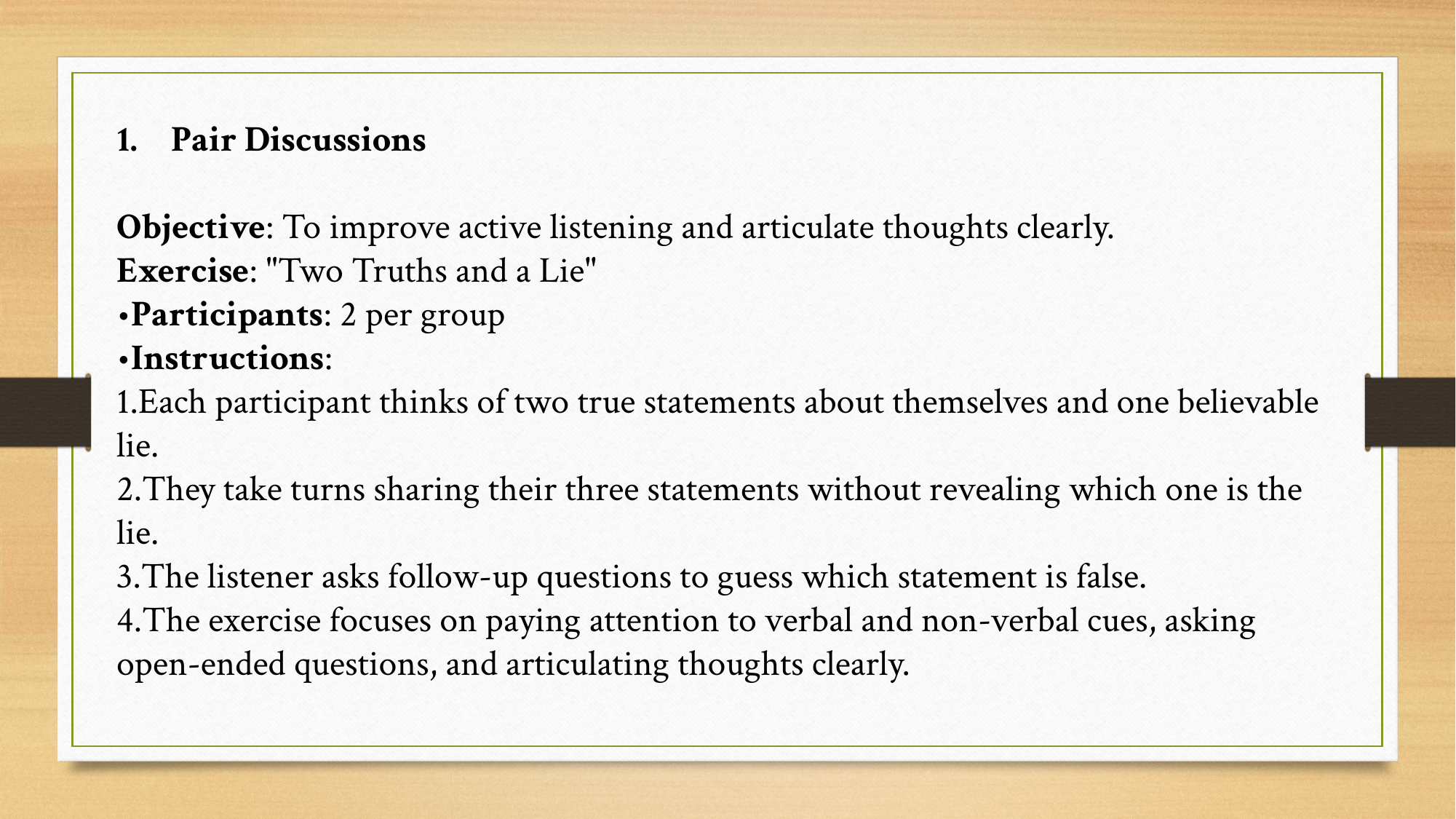

Pair Discussions

Objective: To improve active listening and articulate thoughts clearly.
Exercise: "Two Truths and a Lie"
•Participants: 2 per group
•Instructions:
1.Each participant thinks of two true statements about themselves and one believable lie.
2.They take turns sharing their three statements without revealing which one is the lie.
3.The listener asks follow-up questions to guess which statement is false.
4.The exercise focuses on paying attention to verbal and non-verbal cues, asking open-ended questions, and articulating thoughts clearly.